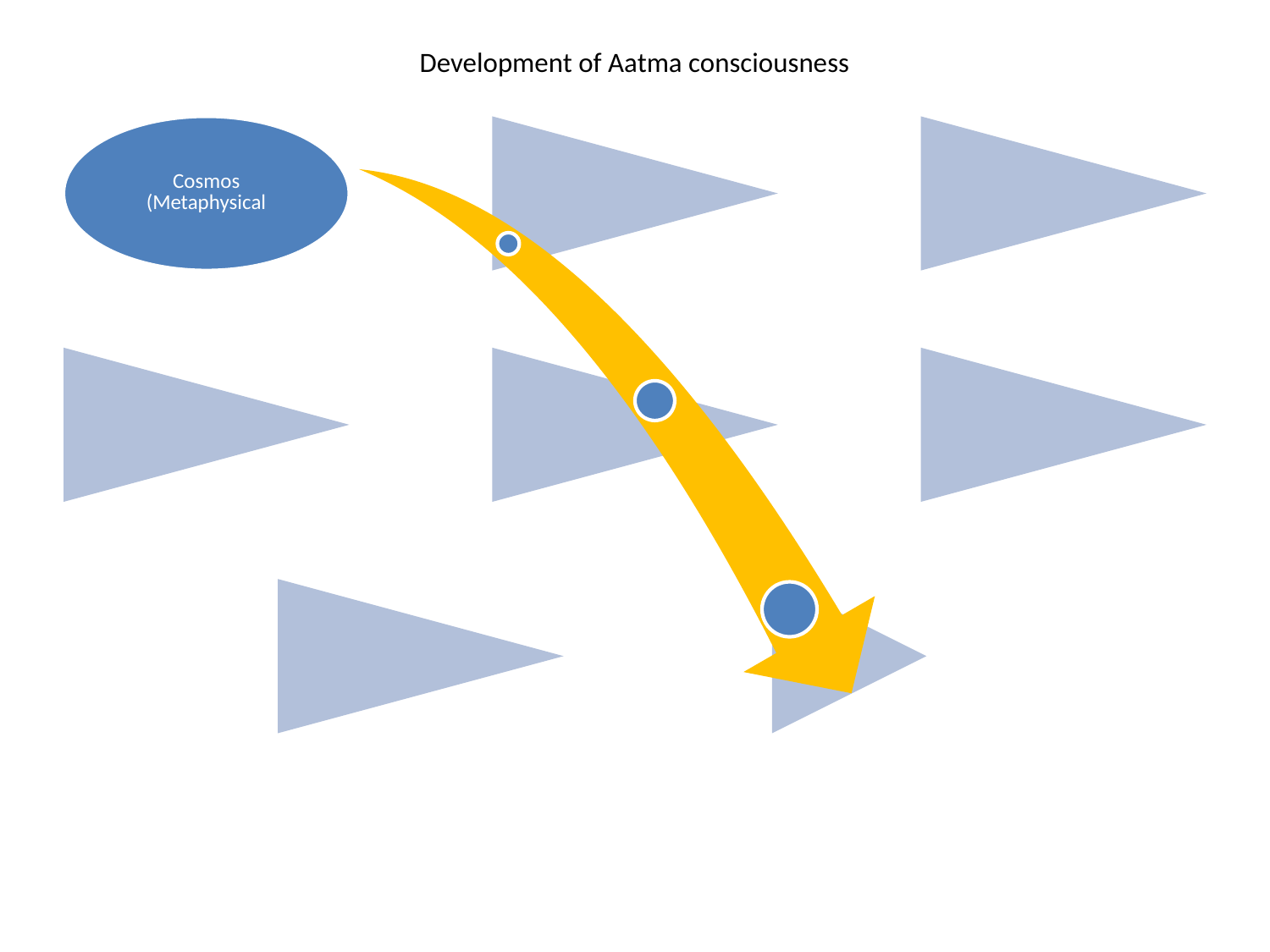

# Development of Aatma consciousness
Cosmos (Metaphysical